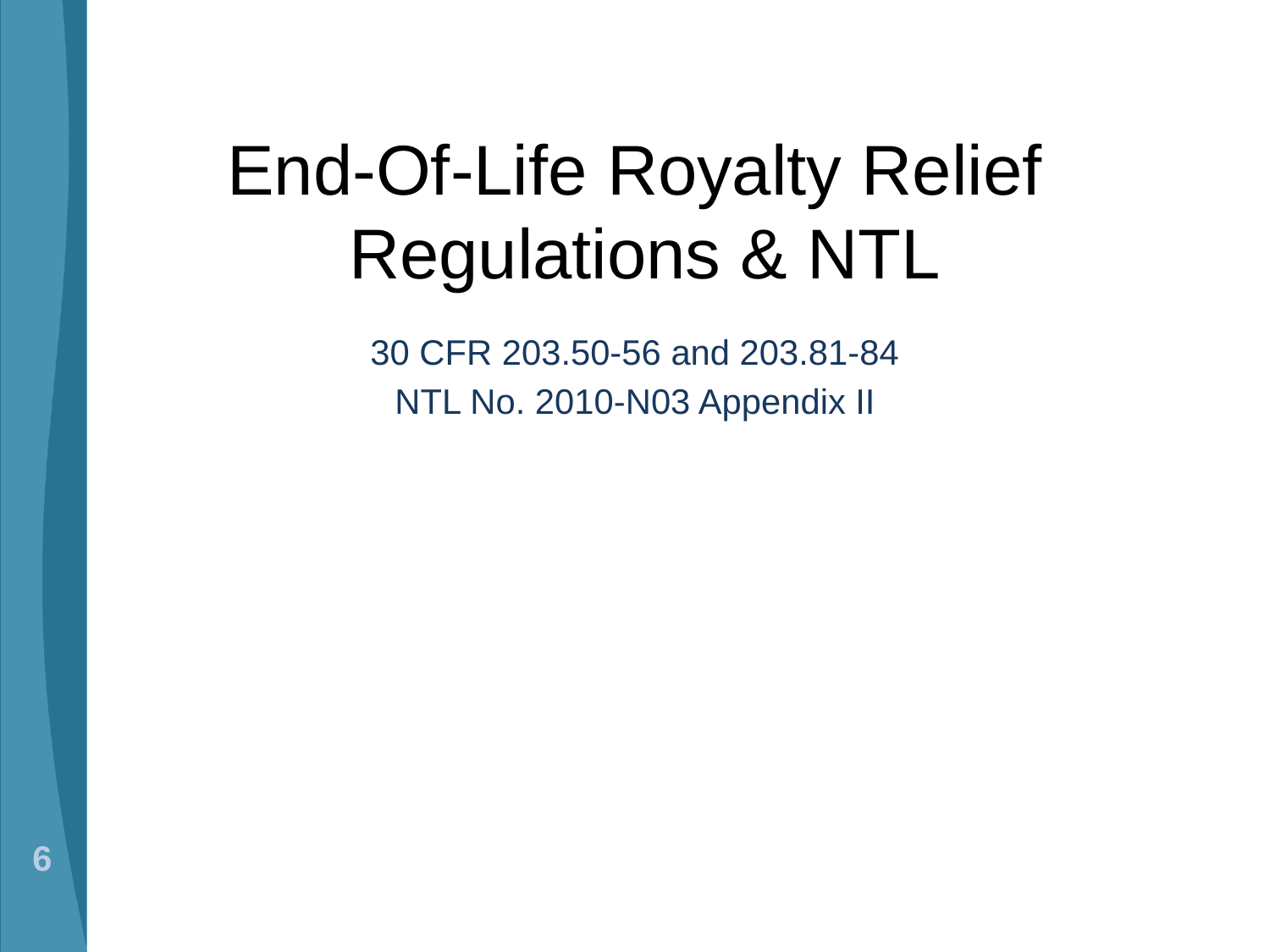

# End-Of-Life Royalty Relief Regulations & NTL
30 CFR 203.50-56 and 203.81-84
NTL No. 2010-N03 Appendix II
6